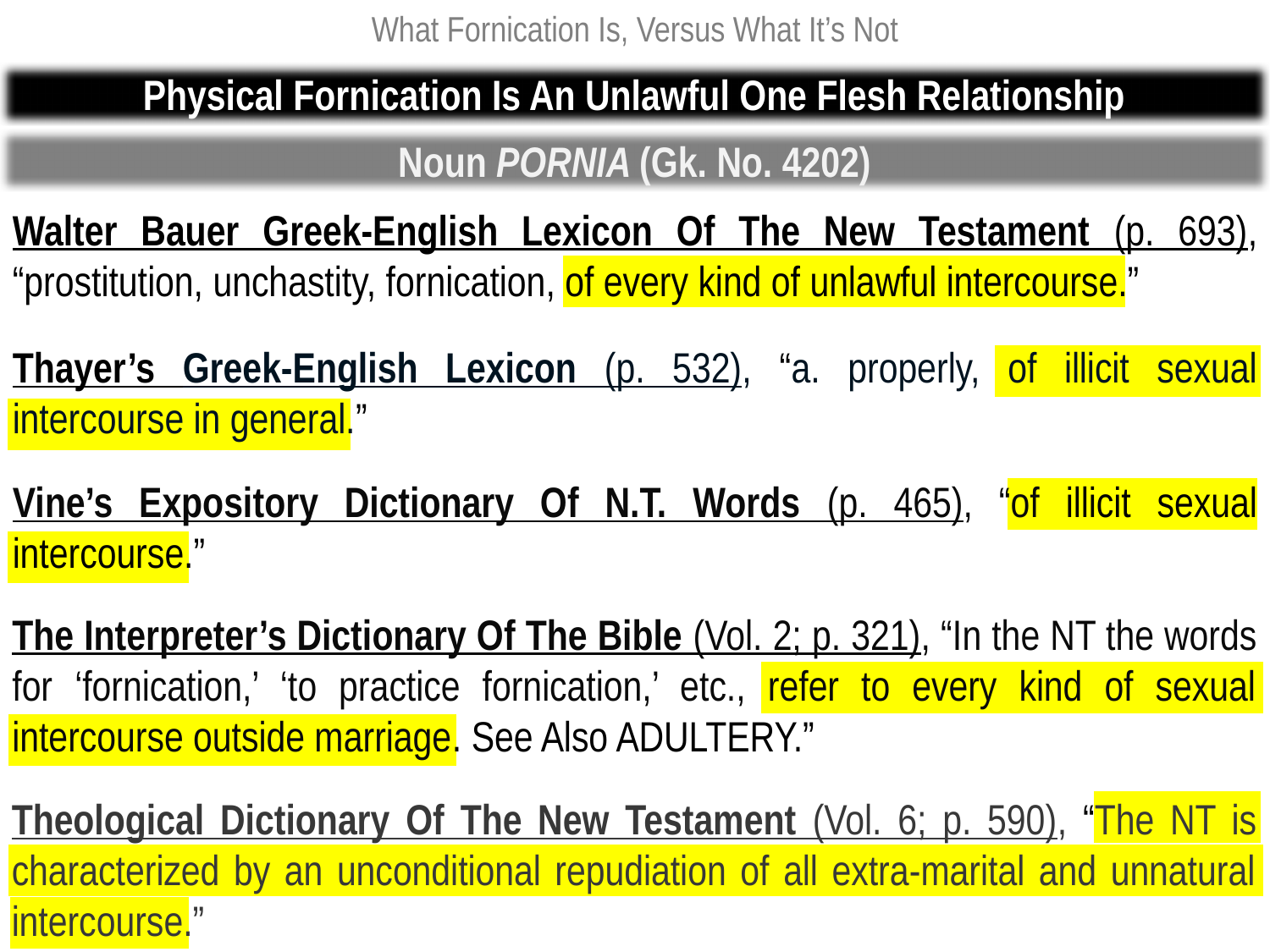

What Fornication Is, Versus What It’s Not
Physical Fornication Is An Unlawful One Flesh Relationship
Noun PORNIA (Gk. No. 4202)
Walter Bauer Greek-English Lexicon Of The New Testament (p. 693), “prostitution, unchastity, fornication, of every kind of unlawful intercourse.”

Thayer’s Greek-English Lexicon (p. 532), “a. properly, of illicit sexual intercourse in general.”

Vine’s Expository Dictionary Of N.T. Words (p. 465), “of illicit sexual intercourse.”

The Interpreter’s Dictionary Of The Bible (Vol. 2; p. 321), “In the NT the words for ‘fornication,’ ‘to practice fornication,’ etc., refer to every kind of sexual intercourse outside marriage. See Also ADULTERY.”

Theological Dictionary Of The New Testament (Vol. 6; p. 590), “The NT is characterized by an unconditional repudiation of all extra-marital and unnatural intercourse.”